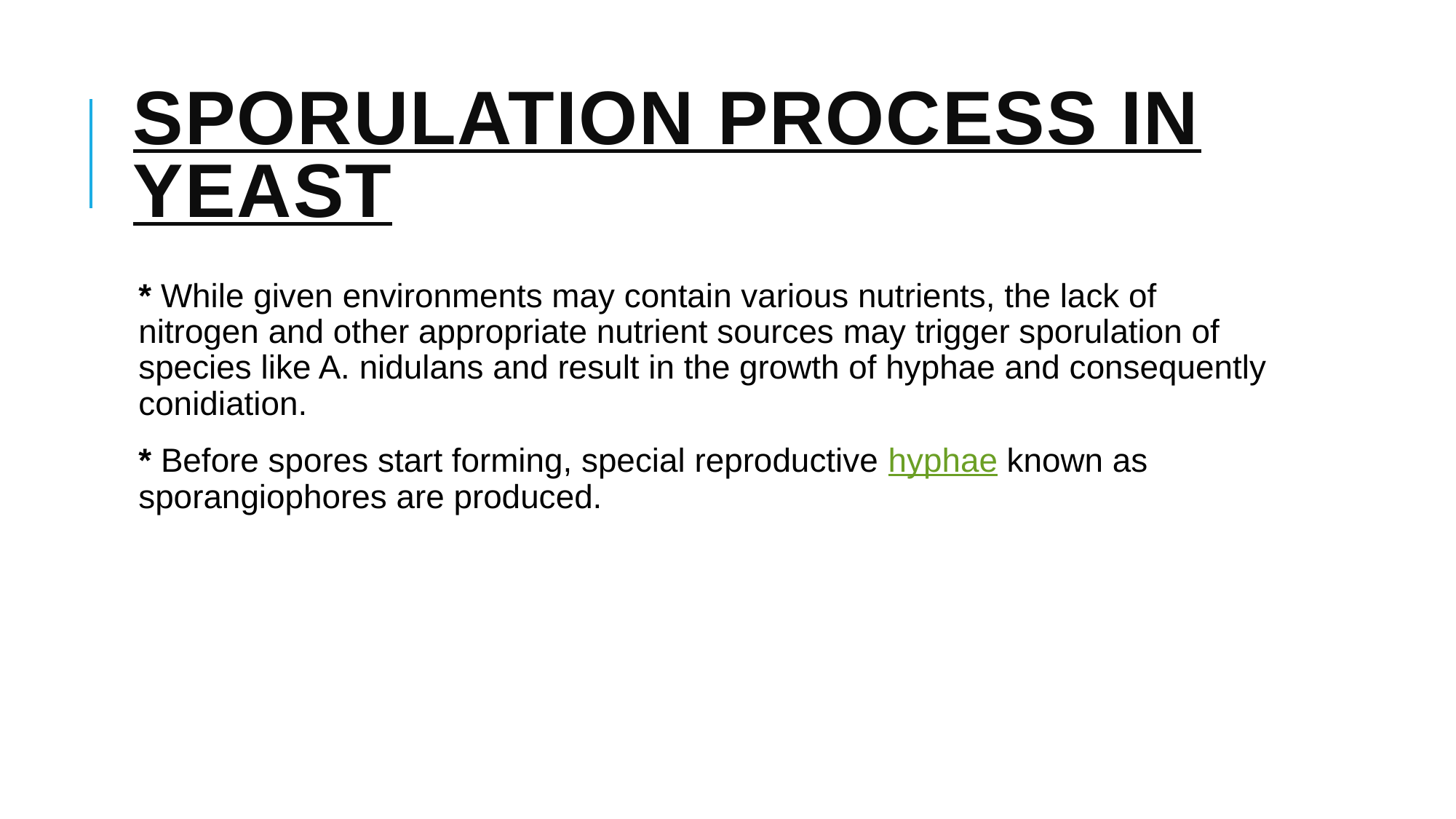

# Sporulation Process in Yeast
* While given environments may contain various nutrients, the lack of nitrogen and other appropriate nutrient sources may trigger sporulation of species like A. nidulans and result in the growth of hyphae and consequently conidiation.
* Before spores start forming, special reproductive hyphae known as sporangiophores are produced.